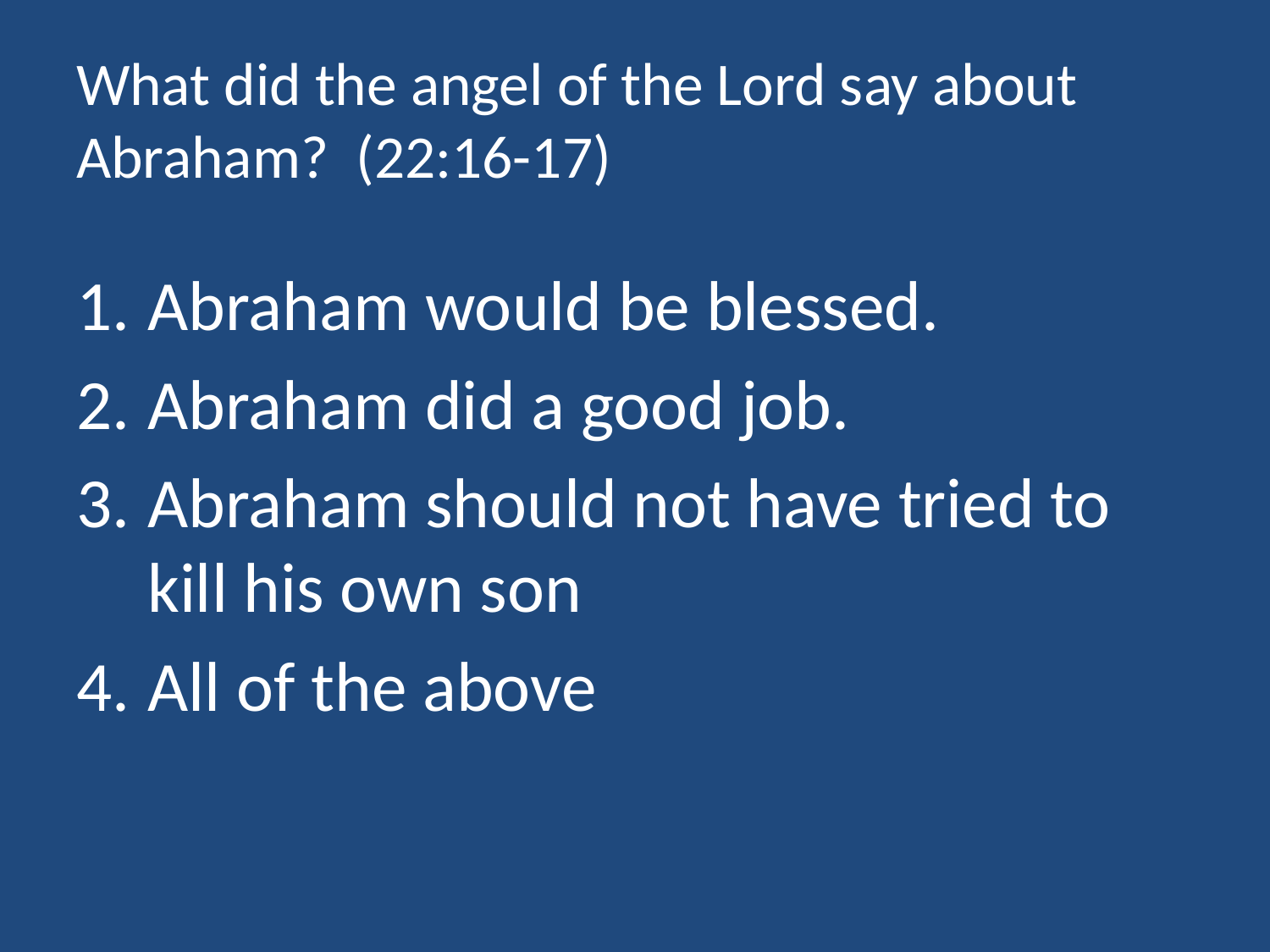

# What did the angel of the Lord say about Abraham?  (22:16-17)
Abraham would be blessed.
Abraham did a good job.
Abraham should not have tried to kill his own son
All of the above